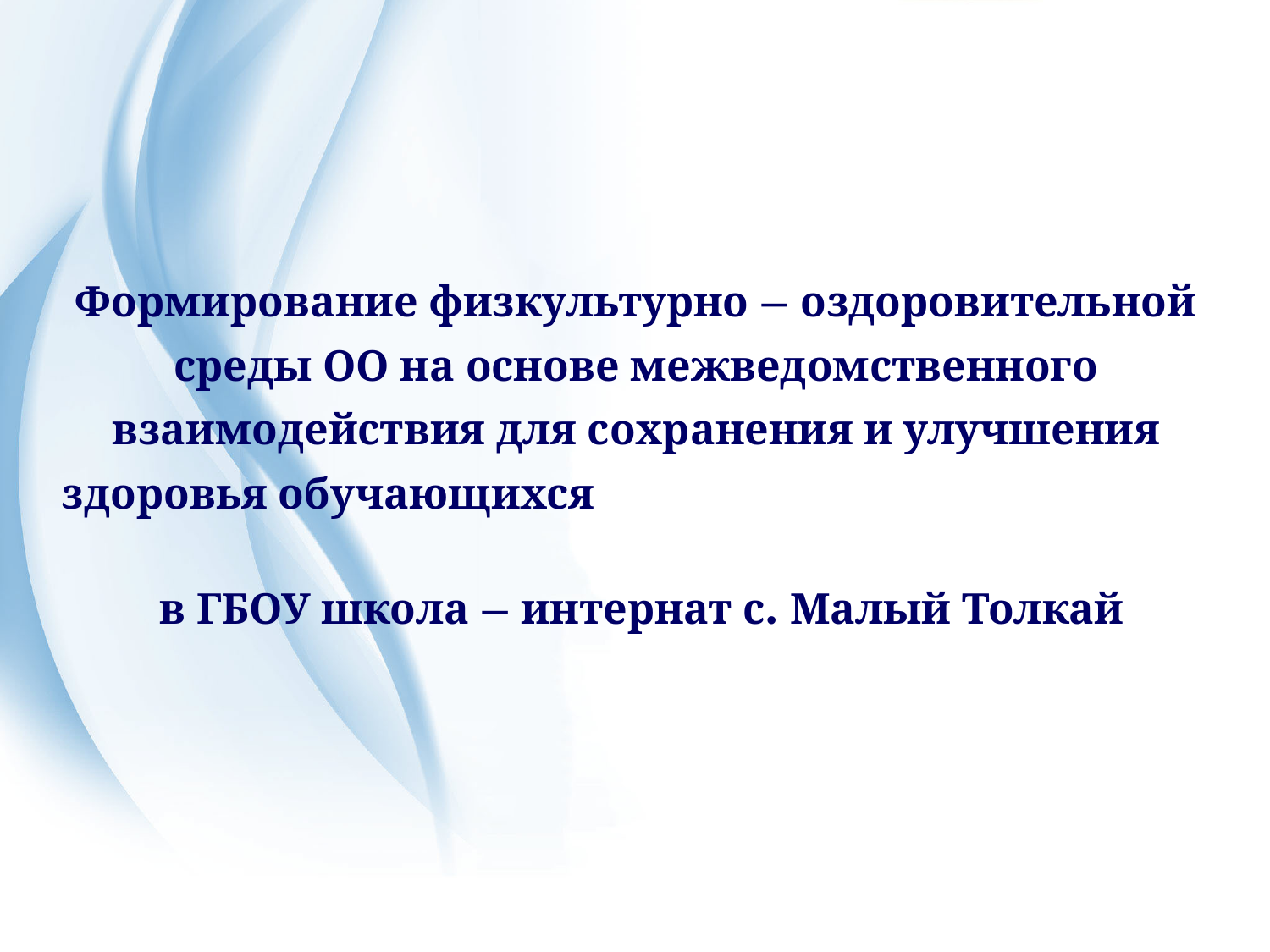

Формирование физкультурно – оздоровительной
среды ОО на основе межведомственного
взаимодействия для сохранения и улучшения
здоровья обучающихся
в ГБОУ школа – интернат с. Малый Толкай